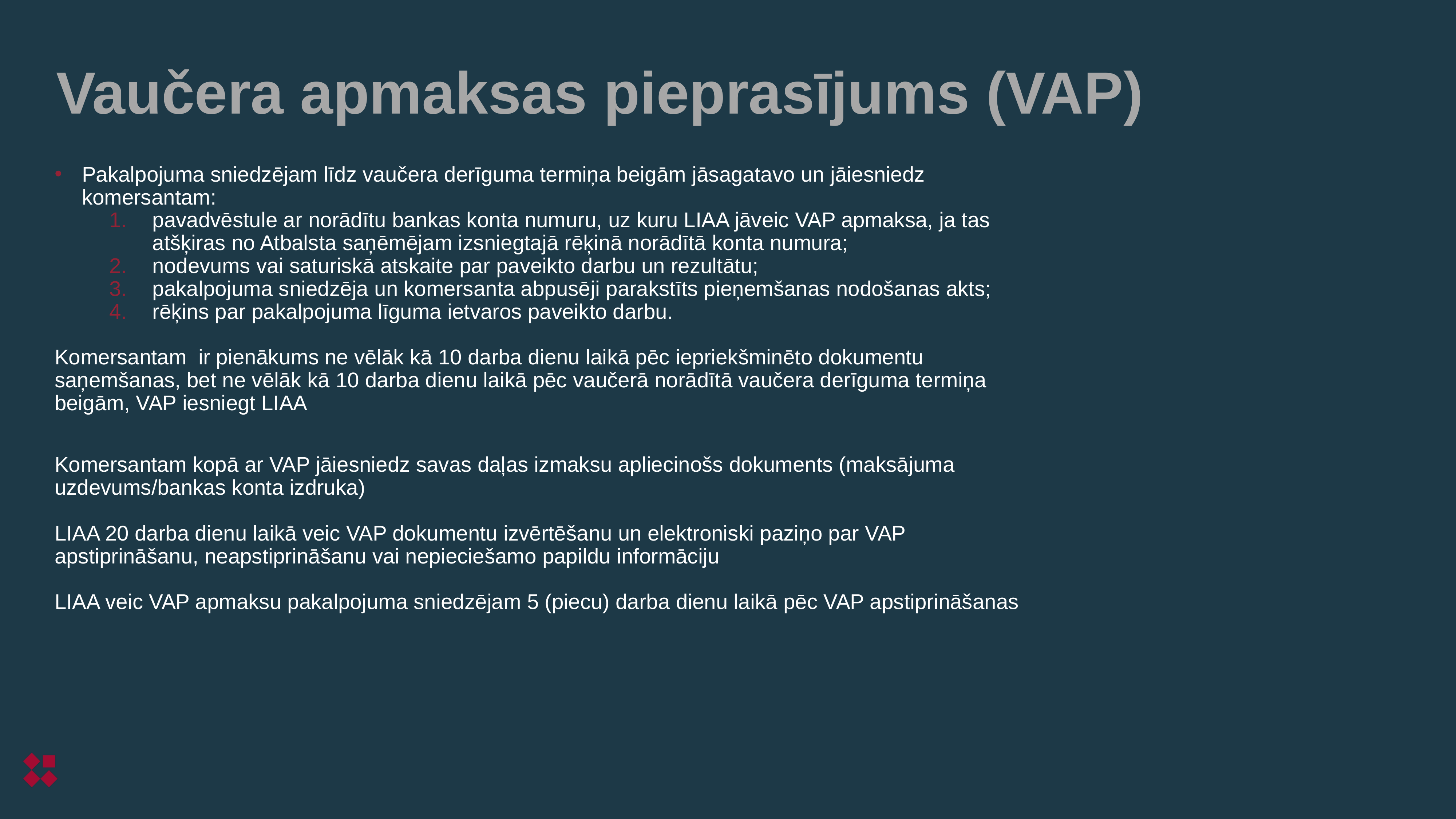

Vaučera apmaksas pieprasījums (VAP)
Pakalpojuma sniedzējam līdz vaučera derīguma termiņa beigām jāsagatavo un jāiesniedz komersantam:
pavadvēstule ar norādītu bankas konta numuru, uz kuru LIAA jāveic VAP apmaksa, ja tas atšķiras no Atbalsta saņēmējam izsniegtajā rēķinā norādītā konta numura;
nodevums vai saturiskā atskaite par paveikto darbu un rezultātu;
pakalpojuma sniedzēja un komersanta abpusēji parakstīts pieņemšanas nodošanas akts;
rēķins par pakalpojuma līguma ietvaros paveikto darbu.

Komersantam  ir pienākums ne vēlāk kā 10 darba dienu laikā pēc iepriekšminēto dokumentu saņemšanas, bet ne vēlāk kā 10 darba dienu laikā pēc vaučerā norādītā vaučera derīguma termiņa beigām, VAP iesniegt LIAA

Komersantam kopā ar VAP jāiesniedz savas daļas izmaksu apliecinošs dokuments (maksājuma uzdevums/bankas konta izdruka)

LIAA 20 darba dienu laikā veic VAP dokumentu izvērtēšanu un elektroniski paziņo par VAP apstiprināšanu, neapstiprināšanu vai nepieciešamo papildu informāciju

LIAA veic VAP apmaksu pakalpojuma sniedzējam 5 (piecu) darba dienu laikā pēc VAP apstiprināšanas